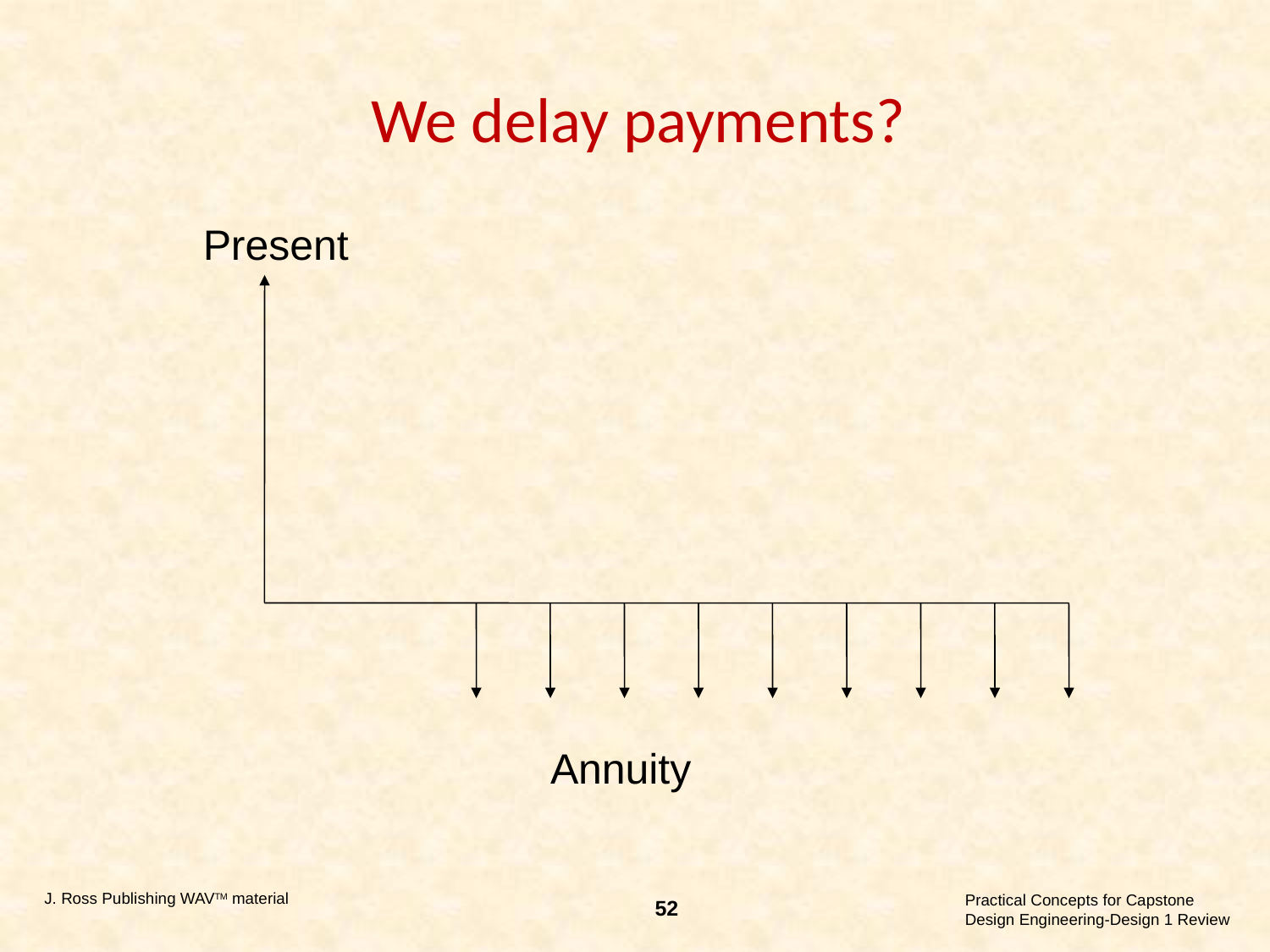

# We delay payments?
Present

Annuity
J. Ross Publishing WAVTM material
52